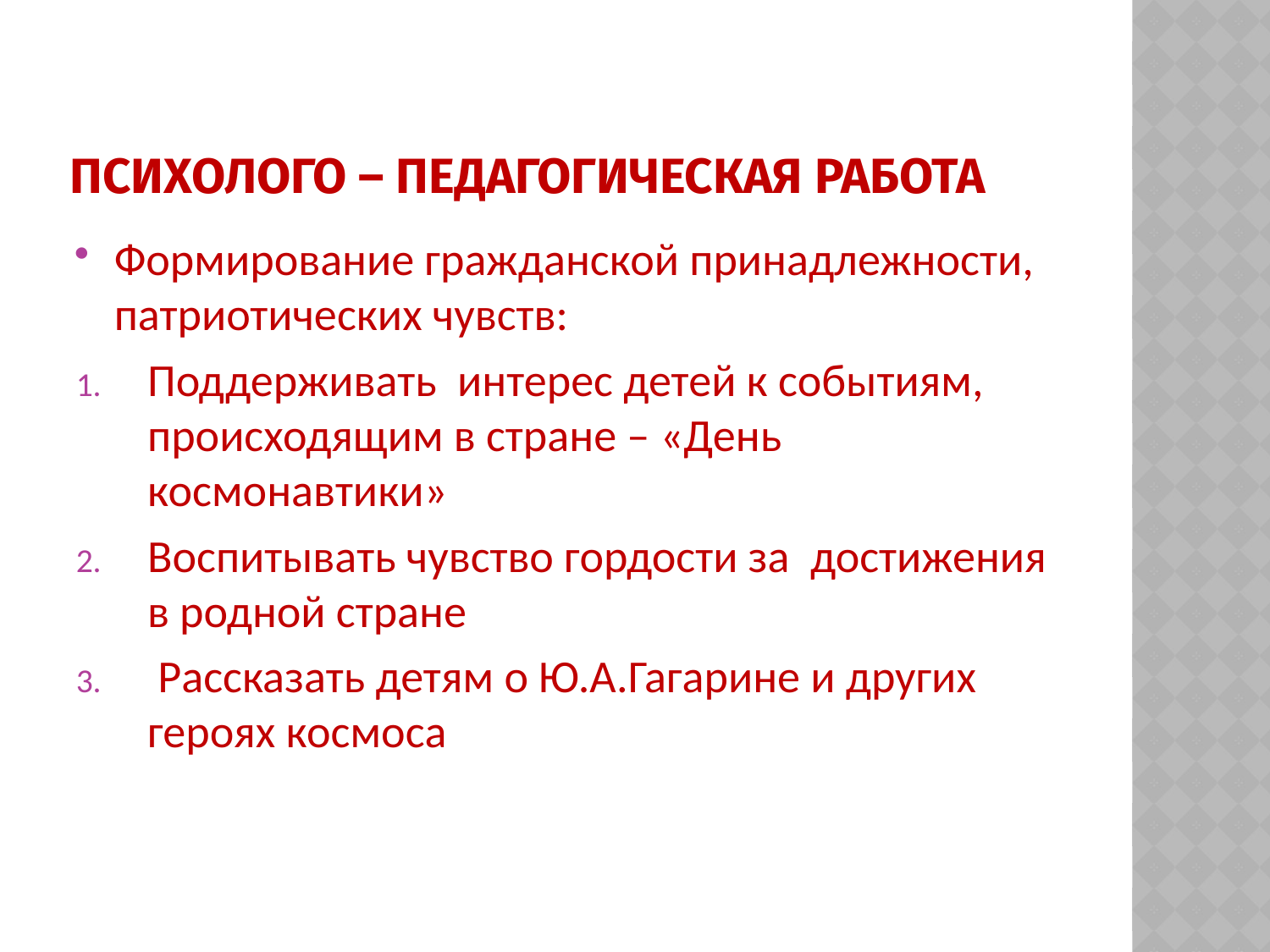

# Психолого – педагогическая работа
Формирование гражданской принадлежности, патриотических чувств:
Поддерживать  интерес детей к событиям, происходящим в стране – «День космонавтики»
Воспитывать чувство гордости за  достижения в родной стране
 Рассказать детям о Ю.А.Гагарине и других героях космоса